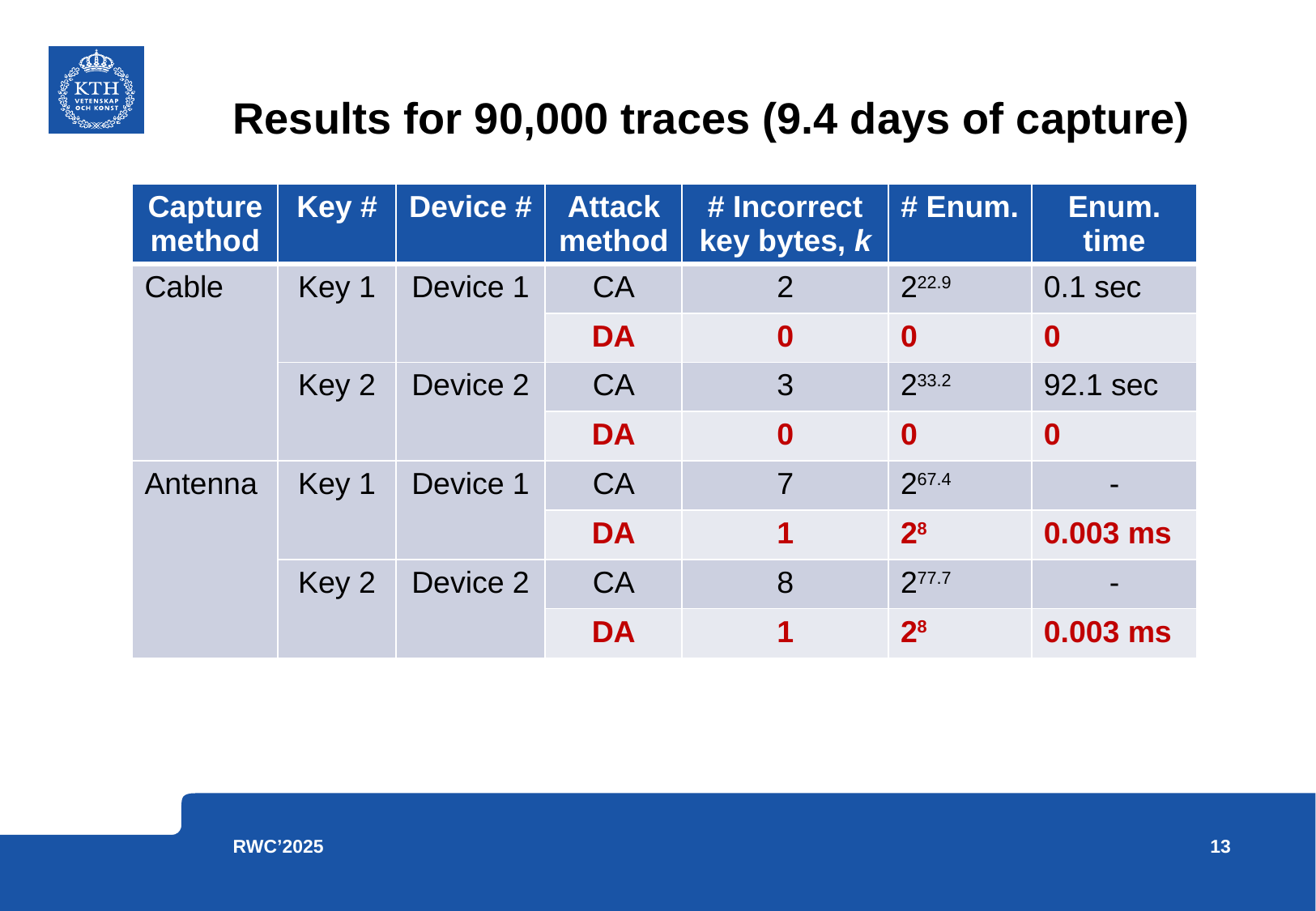

# Results for 90,000 traces (9.4 days of capture)
| Capture method | Key # | Device # | Attack method | # Incorrect key bytes, k | # Enum. | Enum. time |
| --- | --- | --- | --- | --- | --- | --- |
| Cable | Key 1 | Device 1 | CA | 2 | 222.9 | 0.1 sec |
|  |  |  | DA | 0 | 0 | 0 |
|  | Key 2 | Device 2 | CA | 3 | 233.2 | 92.1 sec |
|  |  |  | DA | 0 | 0 | 0 |
| Antenna | Key 1 | Device 1 | CA | 7 | 267.4 | - |
|  |  |  | DA | 1 | 28 | 0.003 ms |
|  | Key 2 | Device 2 | CA | 8 | 277.7 | - |
|  |  |  | DA | 1 | 28 | 0.003 ms |
13
RWC’2025